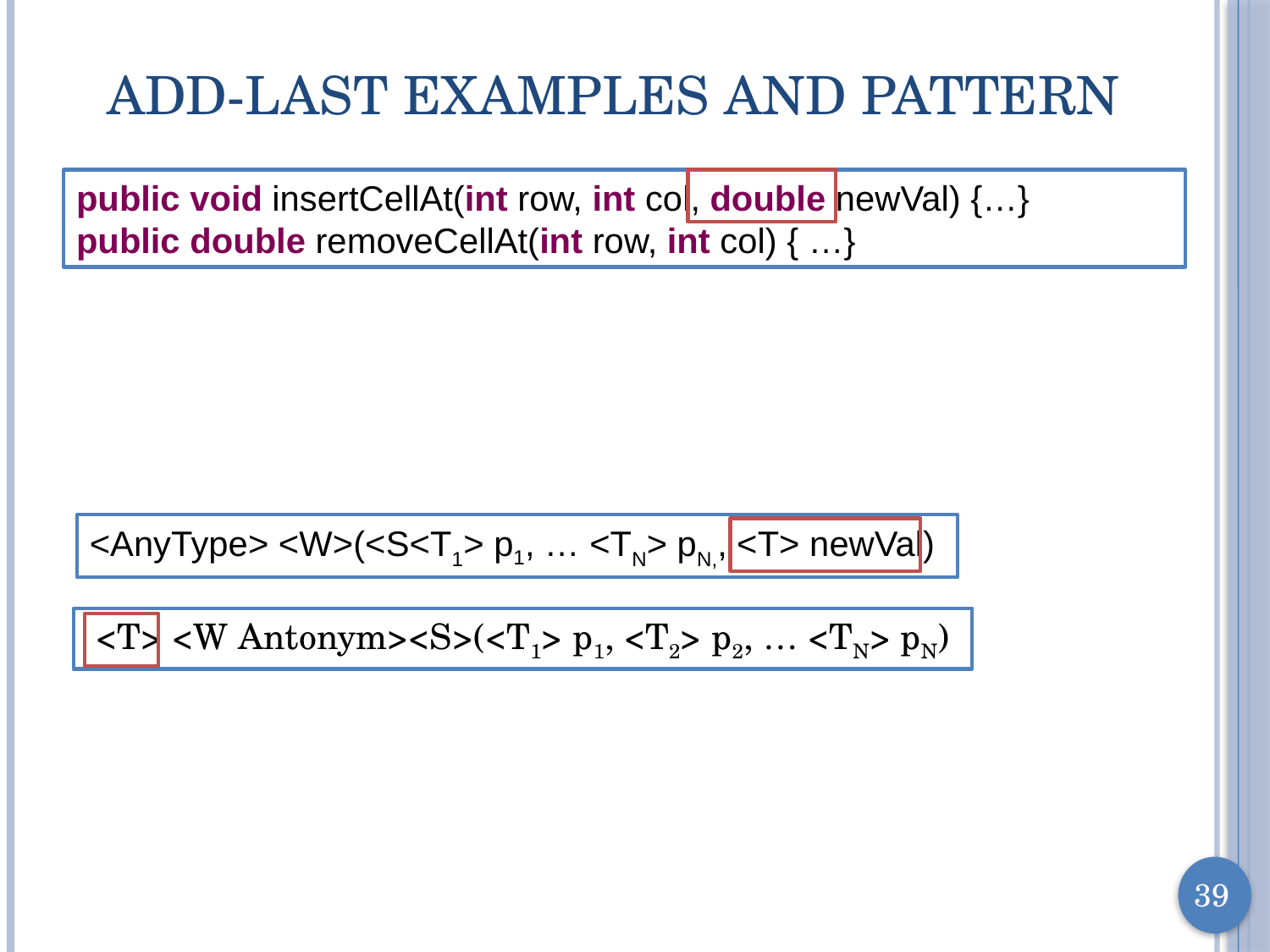

# Add-Last Examples and Pattern
public void insertCellAt(int row, int col, double newVal) {…}
public double removeCellAt(int row, int col) { …}

<AnyType> <W>(<S<T1> p1, … <TN> pN,, <T> newVal)

 <T> <W Antonym><S>(<T1> p1, <T2> p2, … <TN> pN)